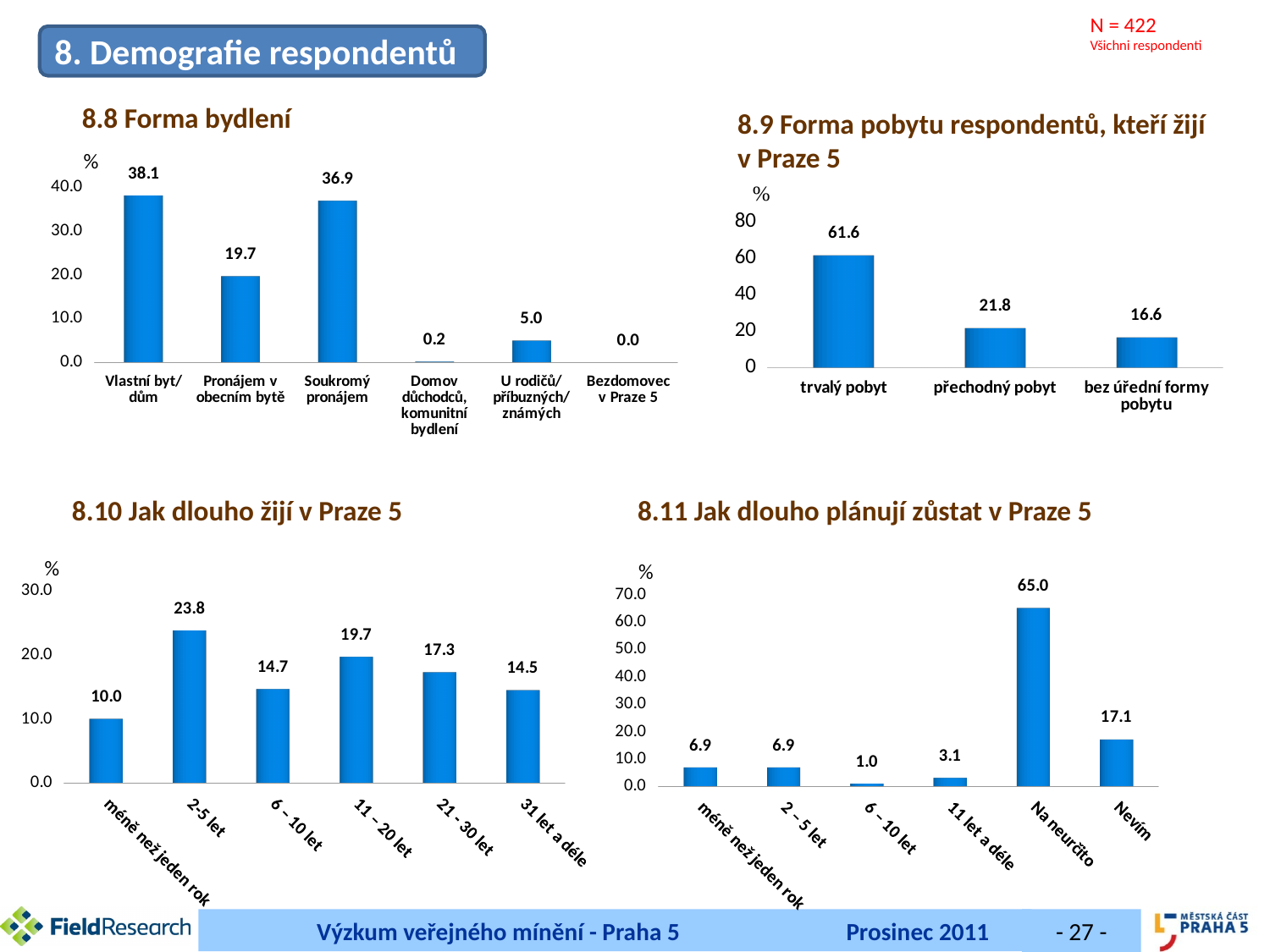

N = 422
Všichni respondenti
8. Demografie respondentů
8.8 Forma bydlení
8.9 Forma pobytu respondentů, kteří žijí v Praze 5

[unsupported chart]

[unsupported chart]

8.10 Jak dlouho žijí v Praze 5
8.11 Jak dlouho plánují zůstat v Praze 5

[unsupported chart]

[unsupported chart]